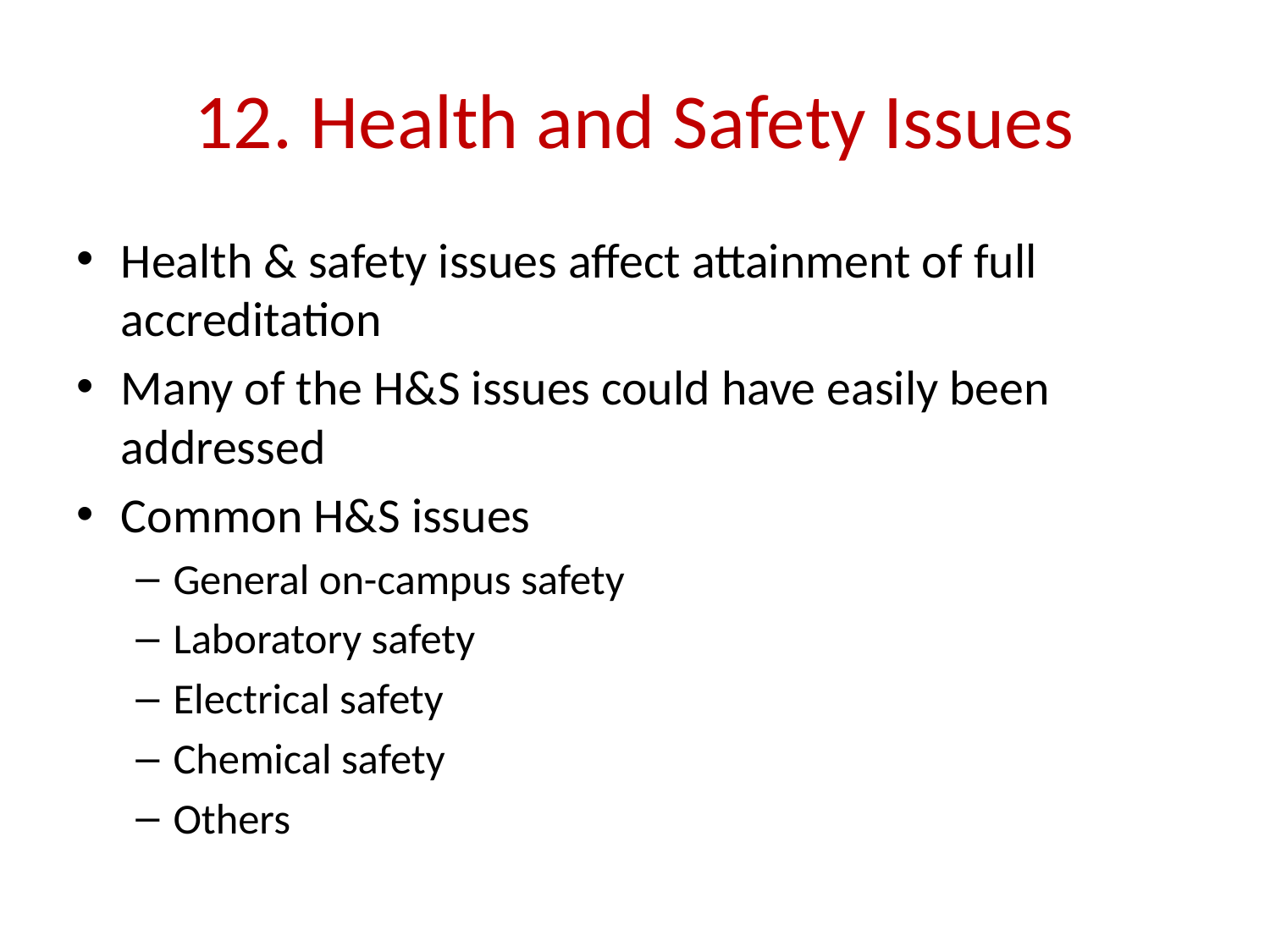

# 12. Health and Safety Issues
Health & safety issues affect attainment of full accreditation
Many of the H&S issues could have easily been addressed
Common H&S issues
General on-campus safety
Laboratory safety
Electrical safety
Chemical safety
Others